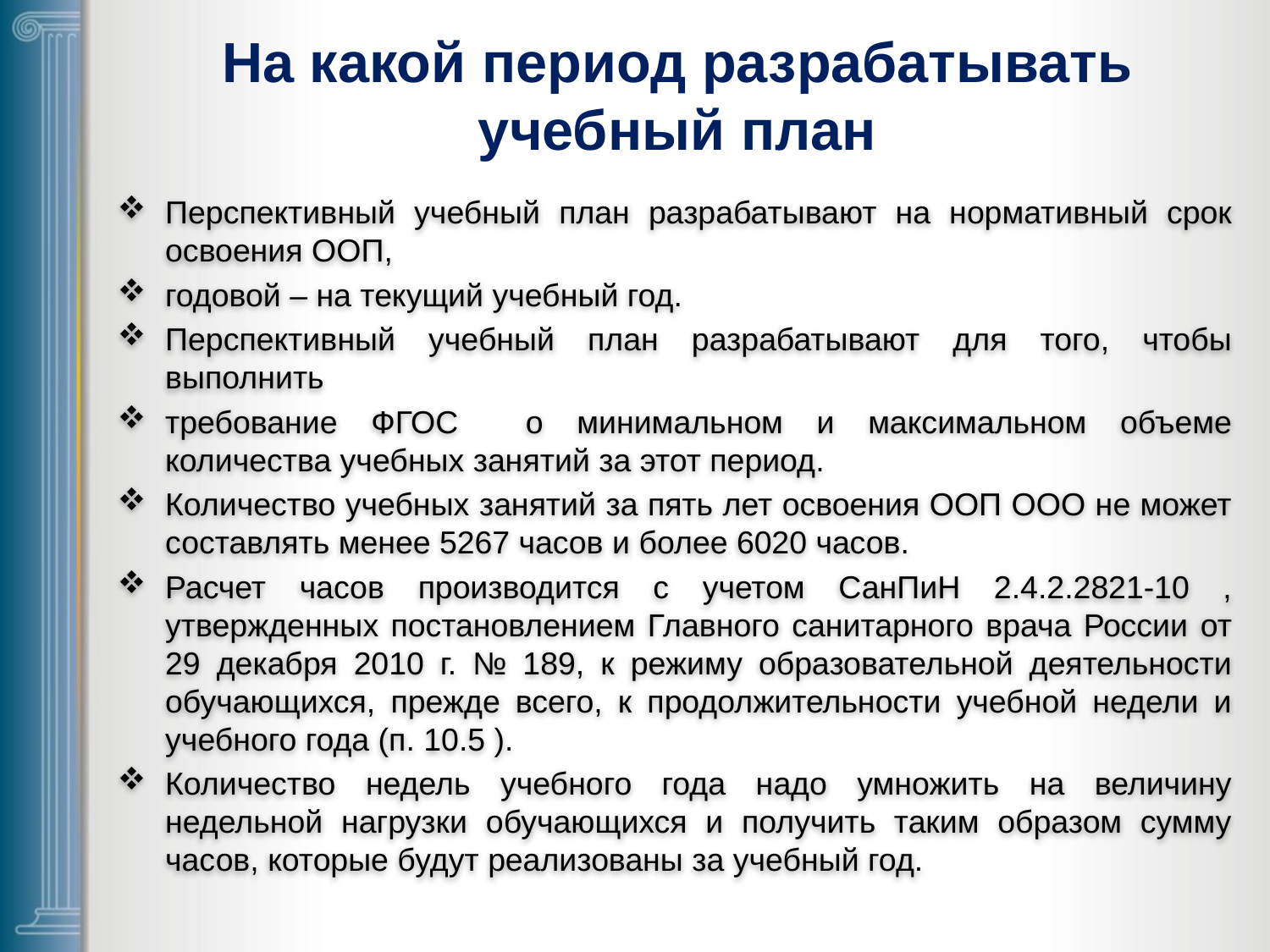

На какой период разрабатывать учебный план

Перспективный учебный план разрабатывают на нормативный срок освоения ООП,
годовой – на текущий учебный год.
Перспективный учебный план разрабатывают для того, чтобы выполнить
требование ФГОС  о минимальном и максимальном объеме количества учебных занятий за этот период.
Количество учебных занятий за пять лет освоения ООП ООО не может составлять менее 5267 часов и более 6020 часов.
Расчет часов производится с учетом СанПиН 2.4.2.2821-10 , утвержденных постановлением Главного санитарного врача России от 29 декабря 2010 г. № 189, к режиму образовательной деятельности обучающихся, прежде всего, к продолжительности учебной недели и учебного года (п. 10.5 ).
Количество недель учебного года надо умножить на величину недельной нагрузки обучающихся и получить таким образом сумму часов, которые будут реализованы за учебный год.